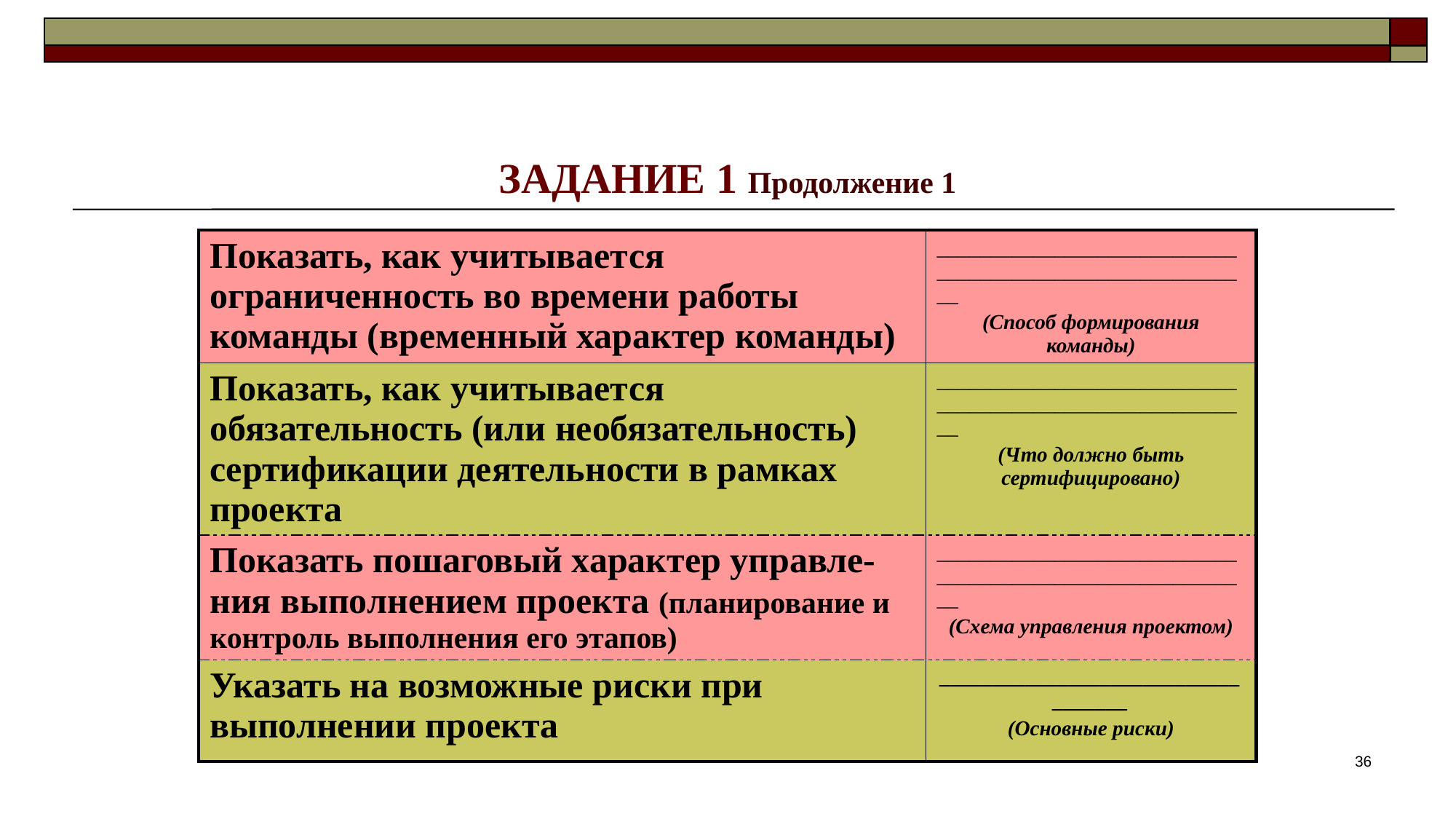

# ЗАДАНИЕ 1 Продолжение 1
| Показать, как учитывается ограниченность во времени работы команды (временный характер команды) | \_\_\_\_\_\_\_\_\_\_\_\_\_\_\_\_\_\_\_\_\_\_\_\_\_\_\_\_\_\_\_\_\_\_\_\_\_\_\_\_\_\_\_\_\_\_\_\_\_\_\_\_\_\_\_\_\_\_ (Способ формирования команды) |
| --- | --- |
| Показать, как учитывается обязательность (или необязательность) сертификации деятельности в рамках проекта | \_\_\_\_\_\_\_\_\_\_\_\_\_\_\_\_\_\_\_\_\_\_\_\_\_\_\_\_\_\_\_\_\_\_\_\_\_\_\_\_\_\_\_\_\_\_\_\_\_\_\_\_\_\_\_\_\_\_ (Что должно быть сертифицировано) |
| Показать пошаговый характер управле-ния выполнением проекта (планирование и контроль выполнения его этапов) | \_\_\_\_\_\_\_\_\_\_\_\_\_\_\_\_\_\_\_\_\_\_\_\_\_\_\_\_\_\_\_\_\_\_\_\_\_\_\_\_\_\_\_\_\_\_\_\_\_\_\_\_\_\_\_\_\_\_ (Схема управления проектом) |
| Указать на возможные риски при выполнении проекта | \_\_\_\_\_\_\_\_\_\_\_\_\_\_\_\_\_\_\_\_\_\_\_\_\_\_\_\_\_\_\_\_\_\_\_ (Основные риски) |
36